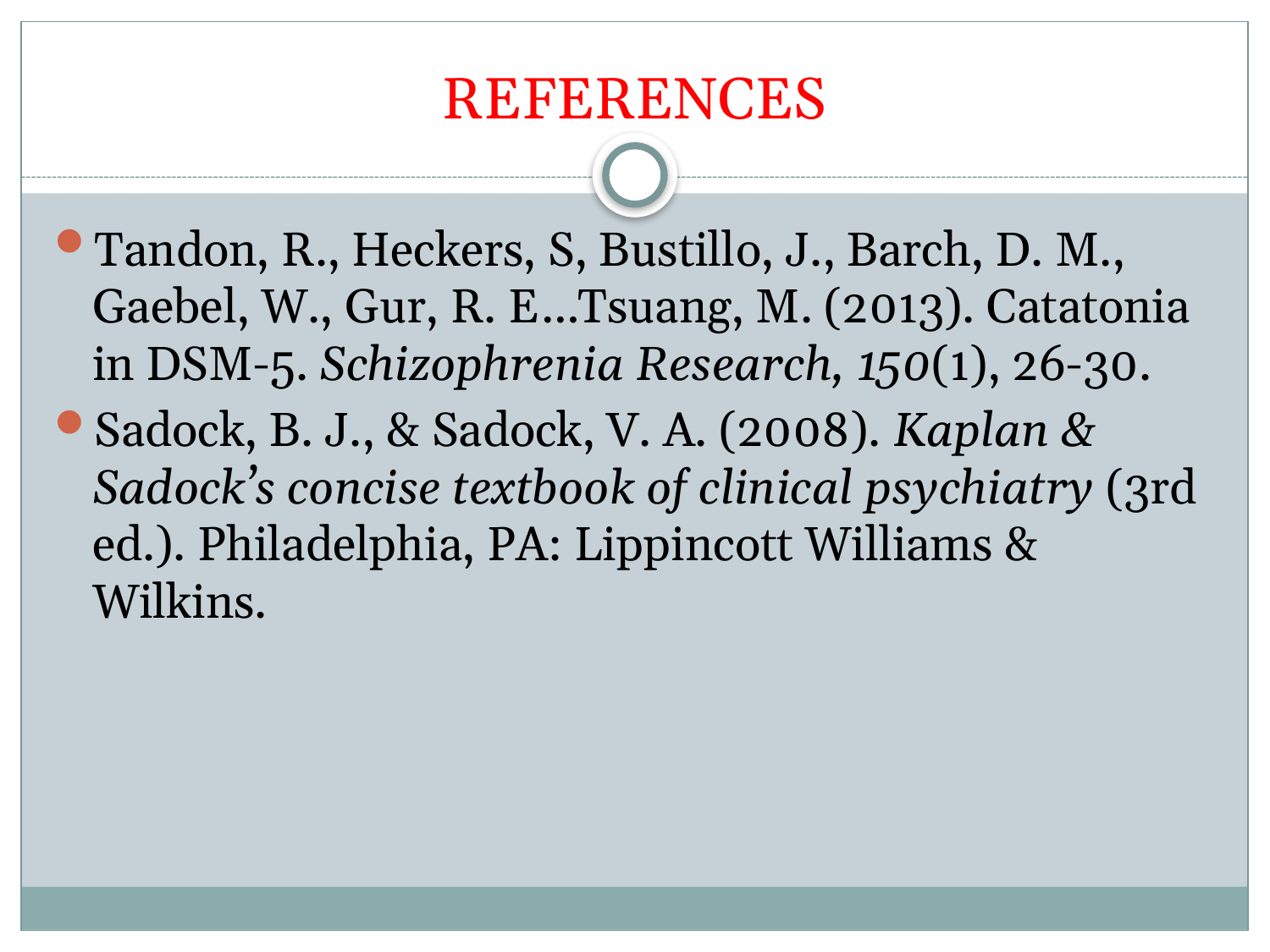

# REFERENCES
Tandon, R., Heckers, S, Bustillo, J., Barch, D. M., Gaebel, W., Gur, R. E…Tsuang, M. (2013). Catatonia in DSM-5. Schizophrenia Research, 150(1), 26-30.
Sadock, B. J., & Sadock, V. A. (2008). Kaplan & Sadock’s concise textbook of clinical psychiatry (3rd ed.). Philadelphia, PA: Lippincott Williams & Wilkins.